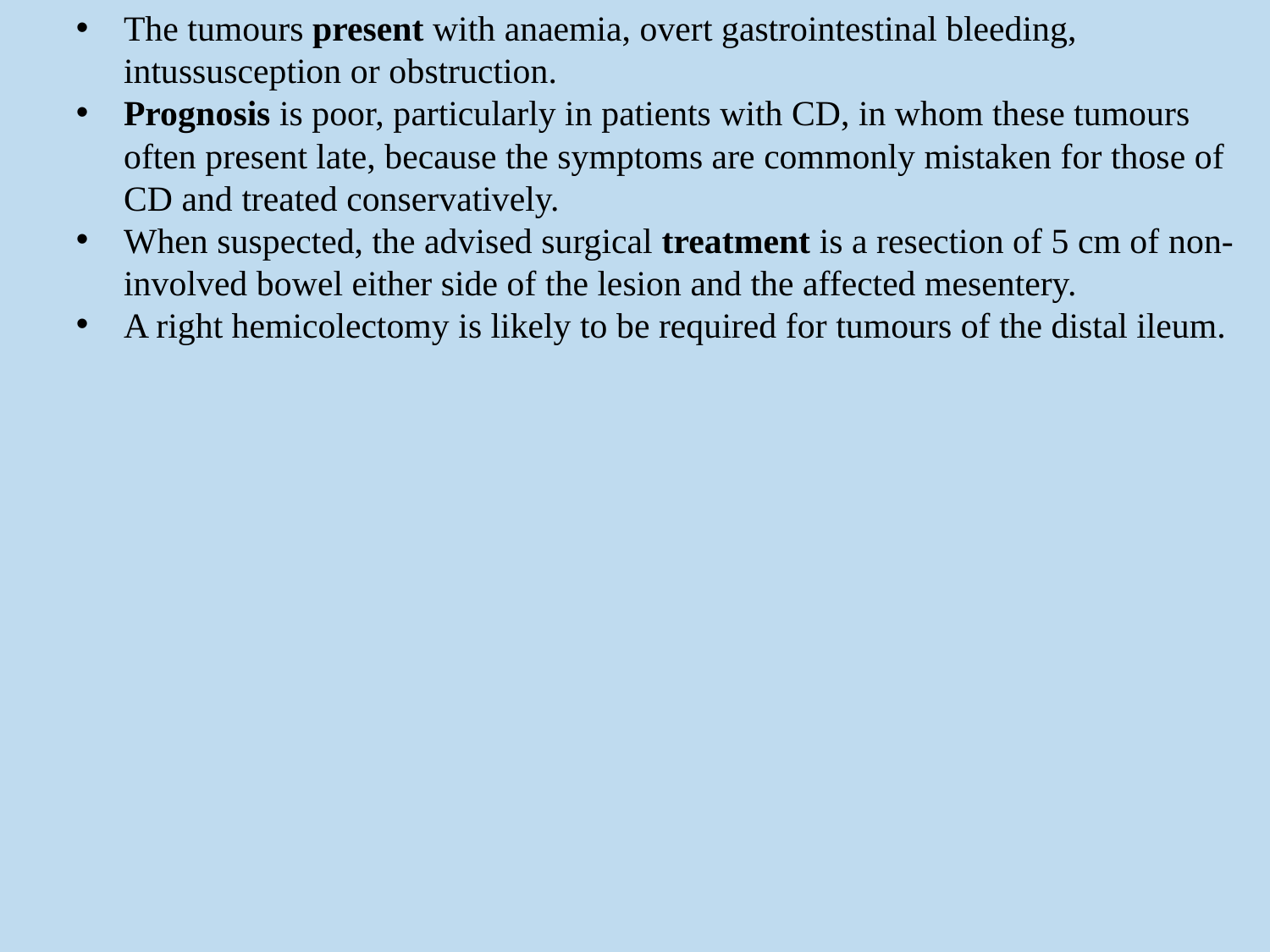

The tumours present with anaemia, overt gastrointestinal bleeding, intussusception or obstruction.
Prognosis is poor, particularly in patients with CD, in whom these tumours often present late, because the symptoms are commonly mistaken for those of CD and treated conservatively.
When suspected, the advised surgical treatment is a resection of 5 cm of non-involved bowel either side of the lesion and the affected mesentery.
A right hemicolectomy is likely to be required for tumours of the distal ileum.